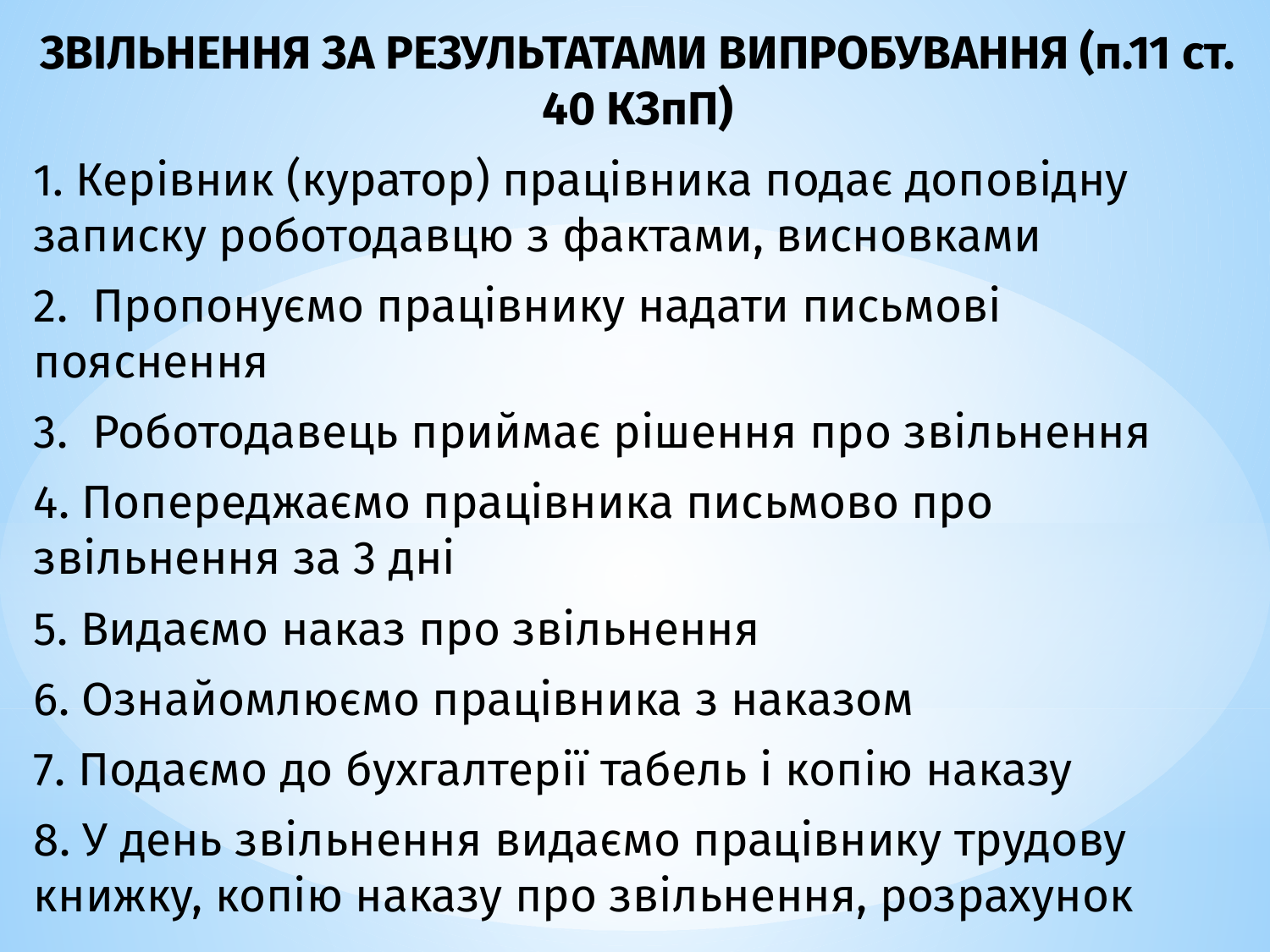

ЗВІЛЬНЕННЯ ЗА РЕЗУЛЬТАТАМИ ВИПРОБУВАННЯ (п.11 ст. 40 КЗпП)
1. Керівник (куратор) працівника подає доповідну записку роботодавцю з фактами, висновками
2.  Пропонуємо працівнику надати письмові пояснення
3.  Роботодавець приймає рішення про звільнення
4. Попереджаємо працівника письмово про звільнення за 3 дні
5. Видаємо наказ про звільнення
6. Ознайомлюємо працівника з наказом
7. Подаємо до бухгалтерії табель і копію наказу
8. У день звільнення видаємо працівнику трудову книжку, копію наказу про звільнення, розрахунок